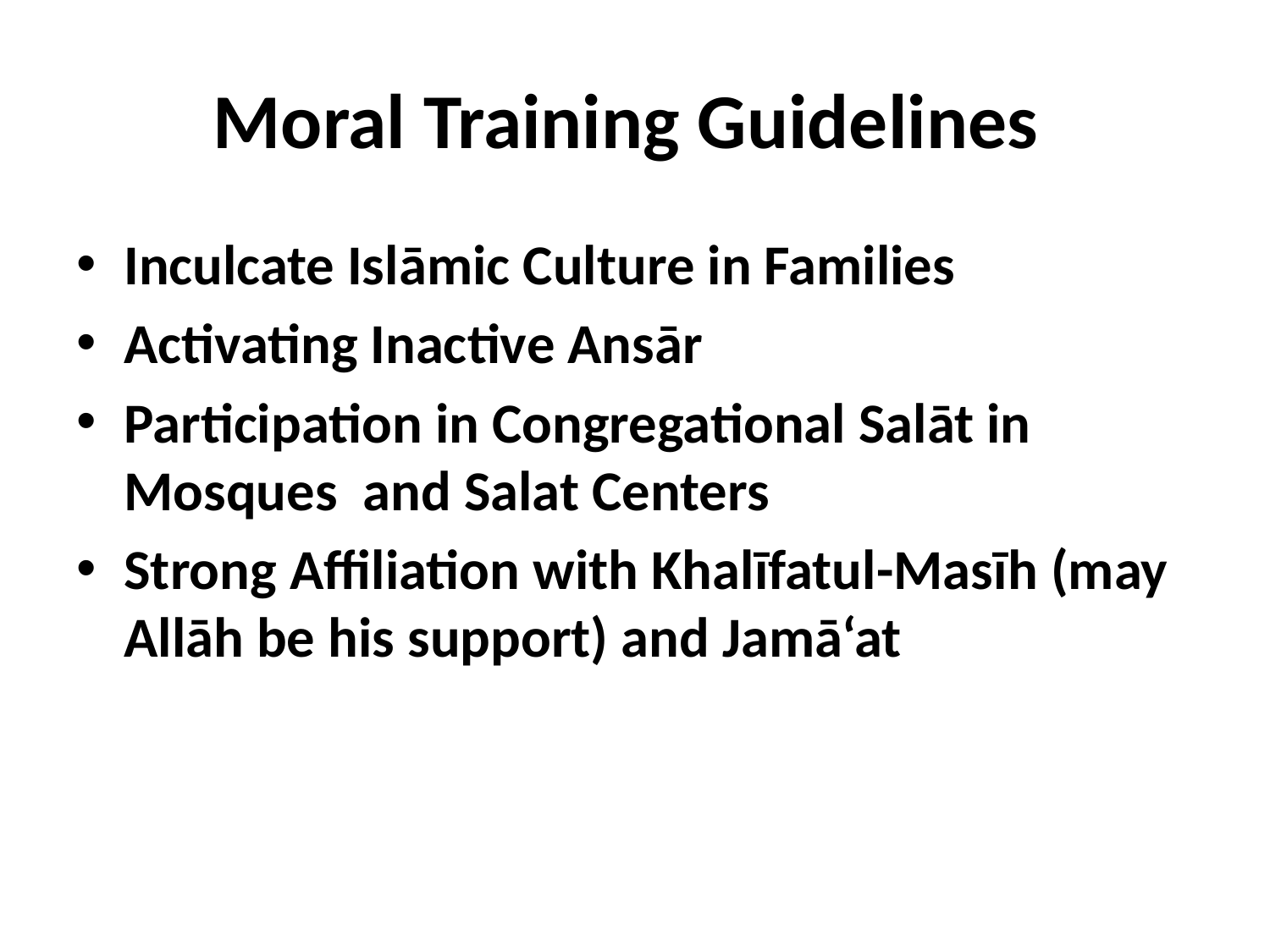

# Moral Training Guidelines
Inculcate Islāmic Culture in Families
Activating Inactive Ansār
Participation in Congregational Salāt in Mosques  and Salat Centers
Strong Affiliation with Khalīfatul-Masīh (may Allāh be his support) and Jamā‘at